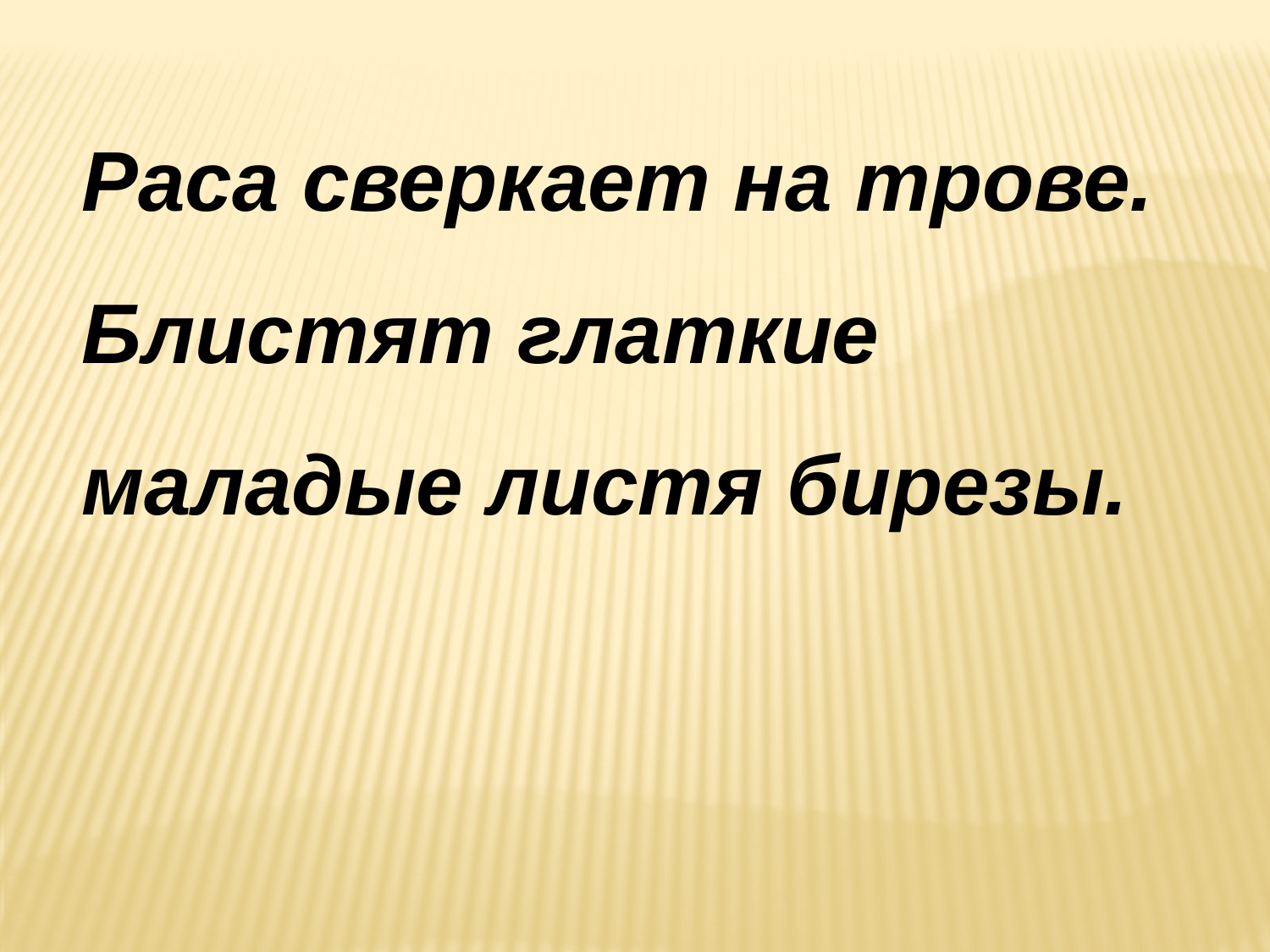

Раса сверкает на трове. Блистят глаткие маладые листя бирезы.